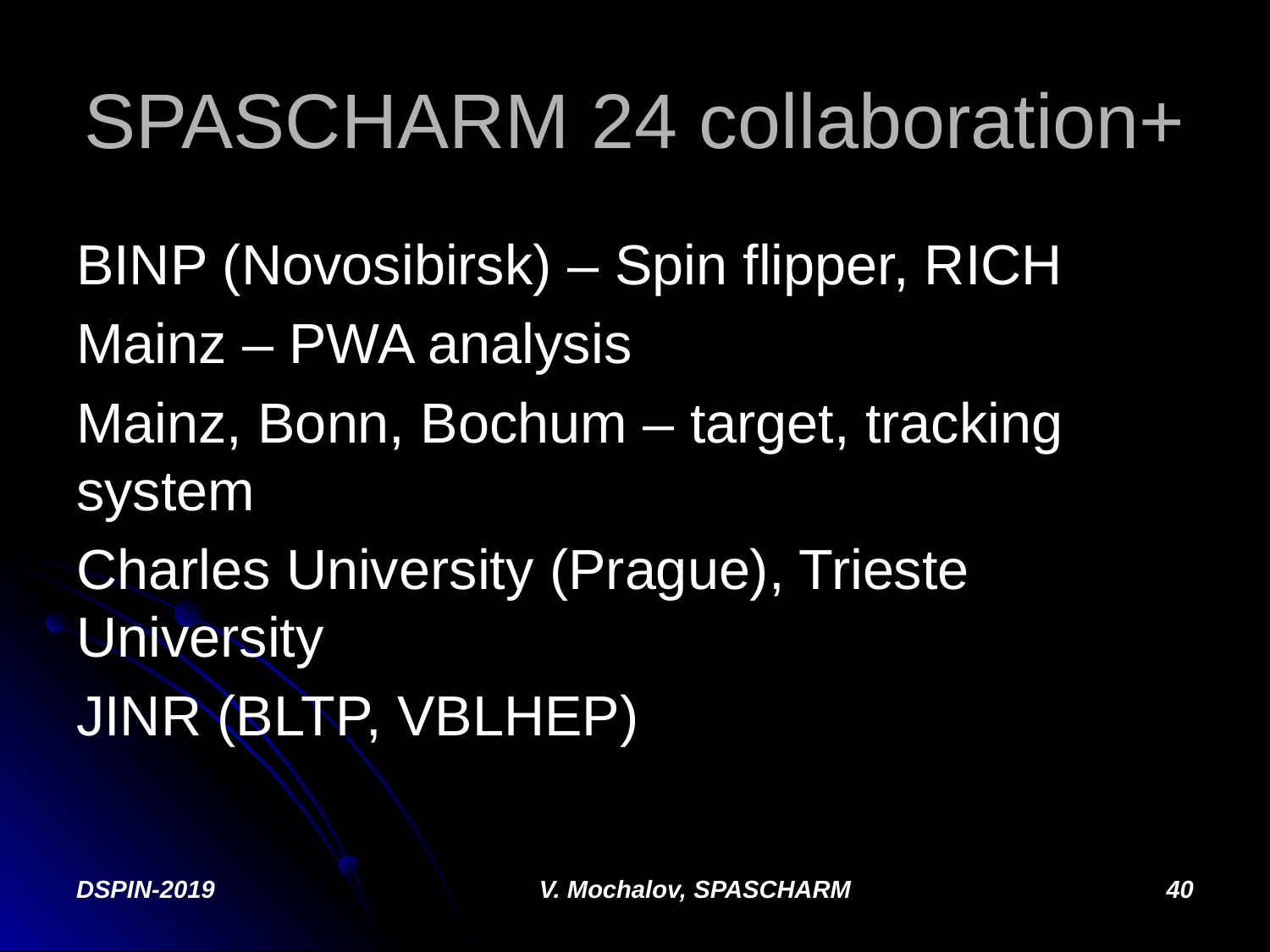

# SPASCHARM 24 collaboration+
BINP (Novosibirsk) – Spin flipper, RICH
Mainz – PWA analysis
Mainz, Bonn, Bochum – target, tracking system
Charles University (Prague), Trieste University
JINR (BLTP, VBLHEP)
DSPIN-2019
V. Mochalov, SPASCHARM
40